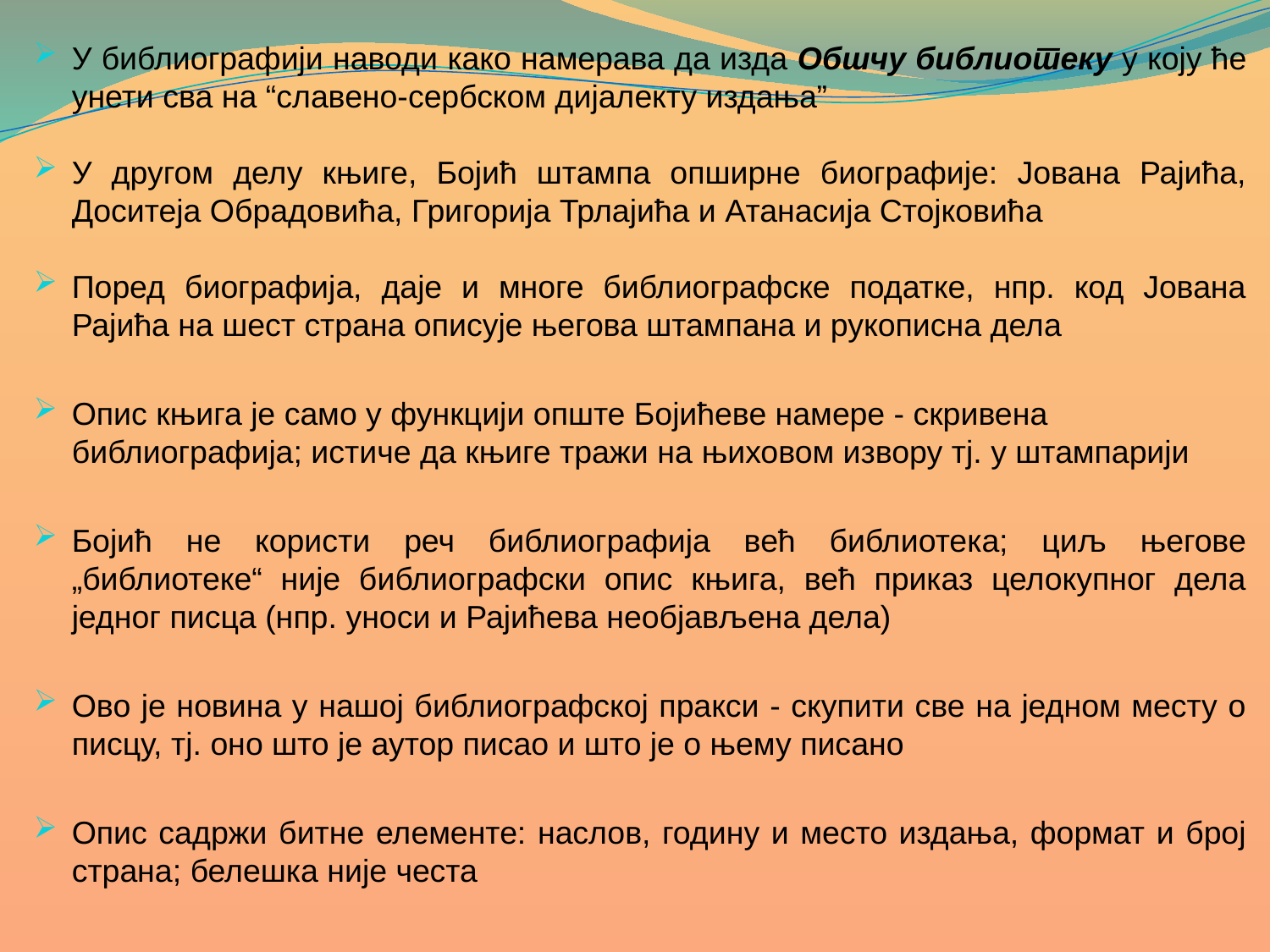

У библиографији наводи како намерава да изда Обшчу библиотеку у коју ће унети сва на “славено-сербском дијалекту издања”

У другом делу књиге, Бојић штампа опширне биографије: Јована Рајића, Доситеја Обрадовића, Григорија Трлајића и Атанасија Стојковића

Поред биографија, даје и многе библиографске податке, нпр. код Јована Рајића на шест страна описује његова штампана и рукописна дела

Опис књига је само у функцији опште Бојићеве намере - скривена библиографија; истиче да књиге тражи на њиховом извору тј. у штампарији

Бојић не користи реч библиографија већ библиотека; циљ његове „библиотеке“ није библиографски опис књига, већ приказ целокупног дела једног писца (нпр. уноси и Рајићева необјављена дела)

Ово је новина у нашој библиографској пракси - скупити све на једном месту о писцу, тј. оно што је аутор писао и што је о њему писано

Опис садржи битне елементе: наслов, годину и место издања, формат и број страна; белешка није честа